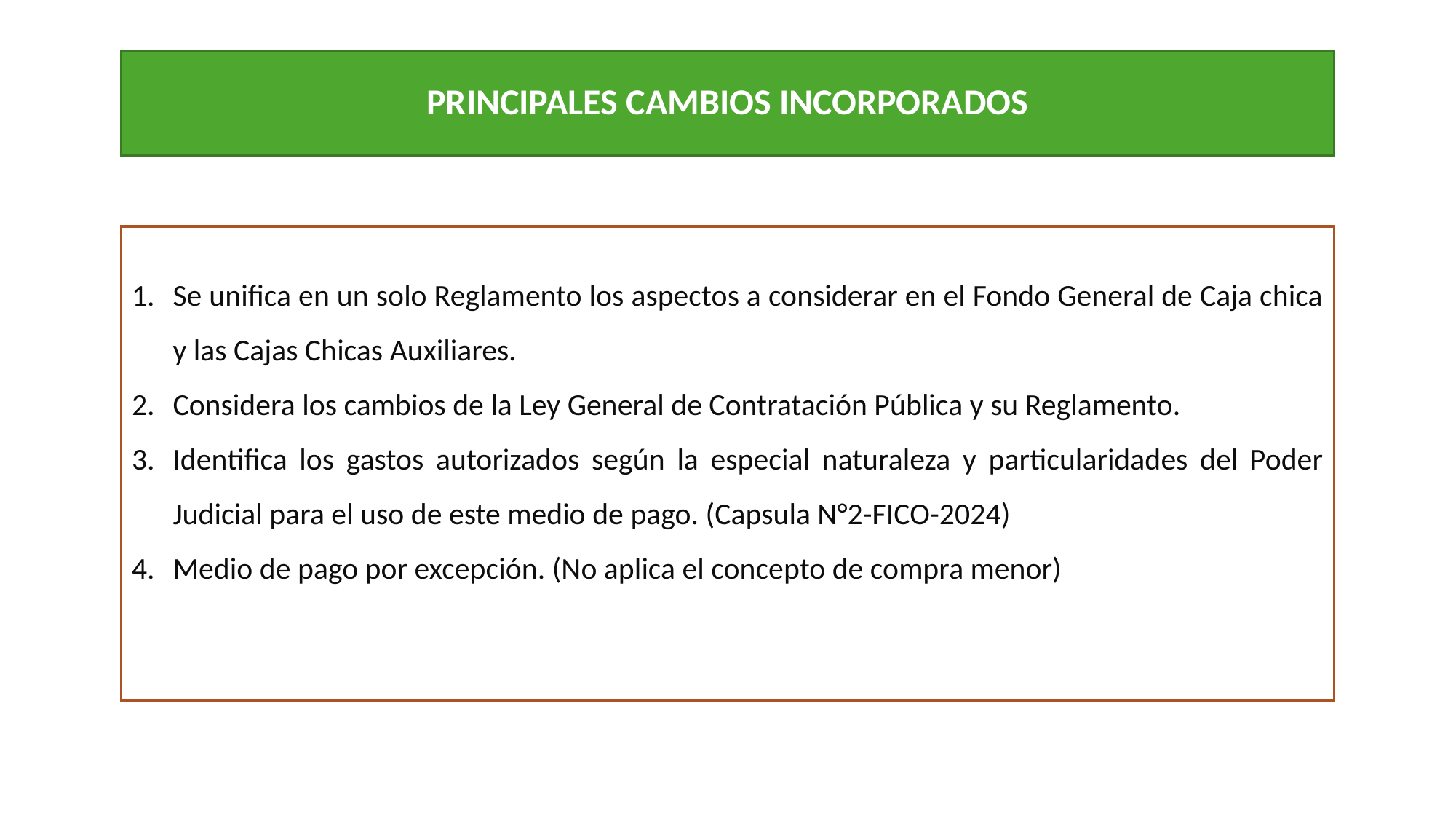

PRINCIPALES CAMBIOS INCORPORADOS

Se unifica en un solo Reglamento los aspectos a considerar en el Fondo General de Caja chica y las Cajas Chicas Auxiliares.
Considera los cambios de la Ley General de Contratación Pública y su Reglamento.
Identifica los gastos autorizados según la especial naturaleza y particularidades del Poder Judicial para el uso de este medio de pago. (Capsula N°2-FICO-2024)
Medio de pago por excepción. (No aplica el concepto de compra menor)